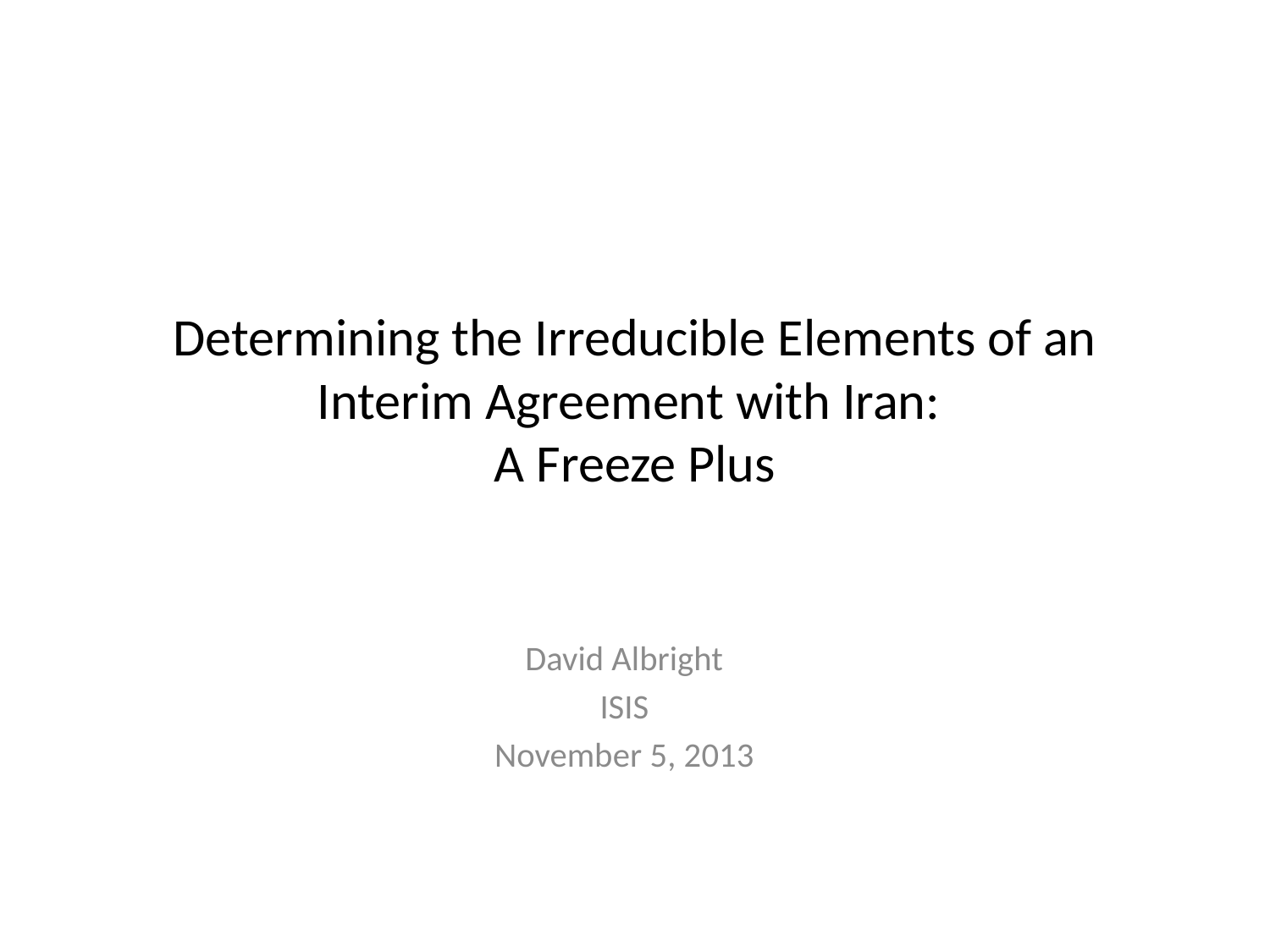

# Determining the Irreducible Elements of an Interim Agreement with Iran: A Freeze Plus

David Albright
ISIS
November 5, 2013